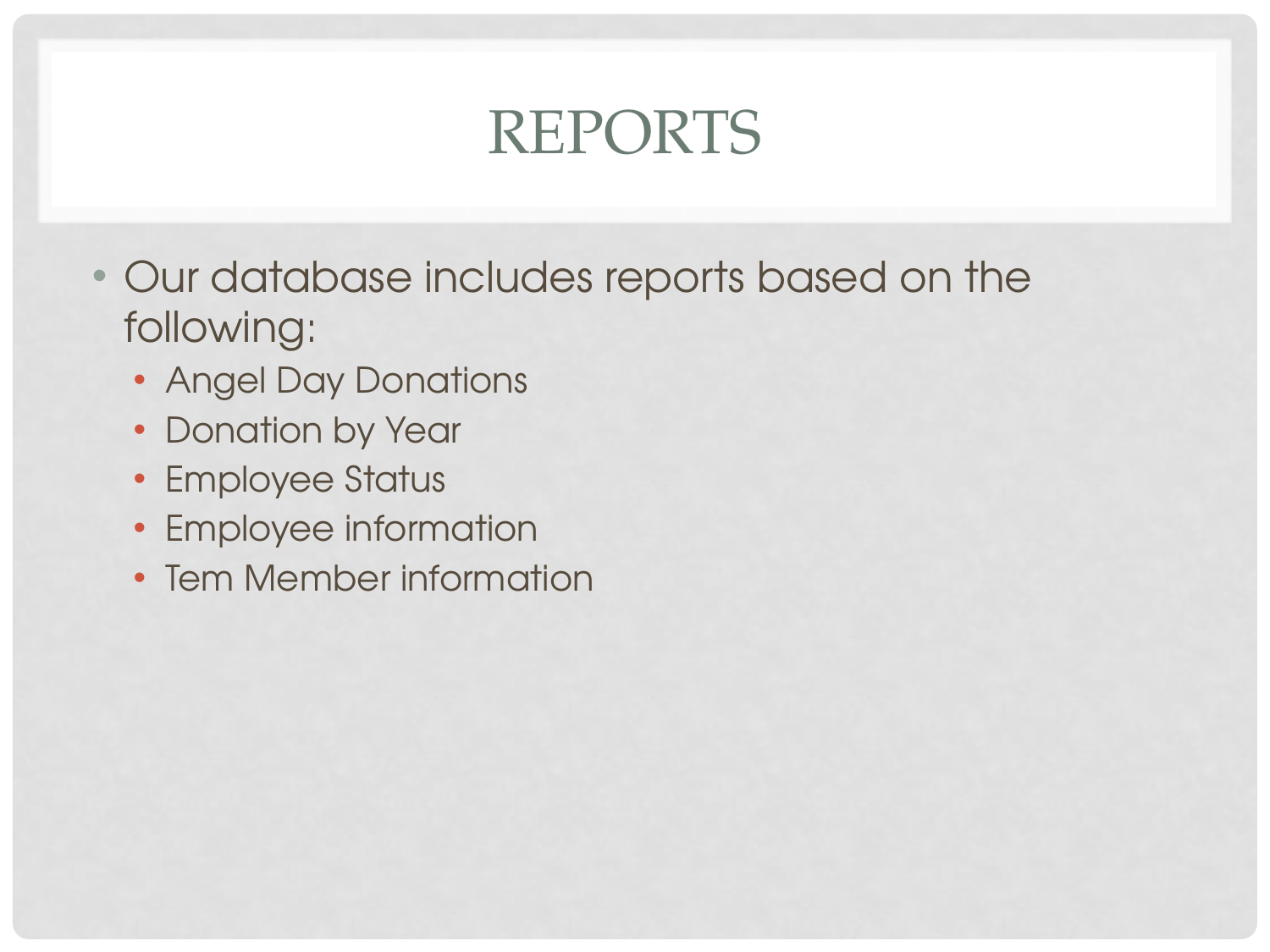

# Reports
Our database includes reports based on the following:
Angel Day Donations
Donation by Year
Employee Status
Employee information
Tem Member information